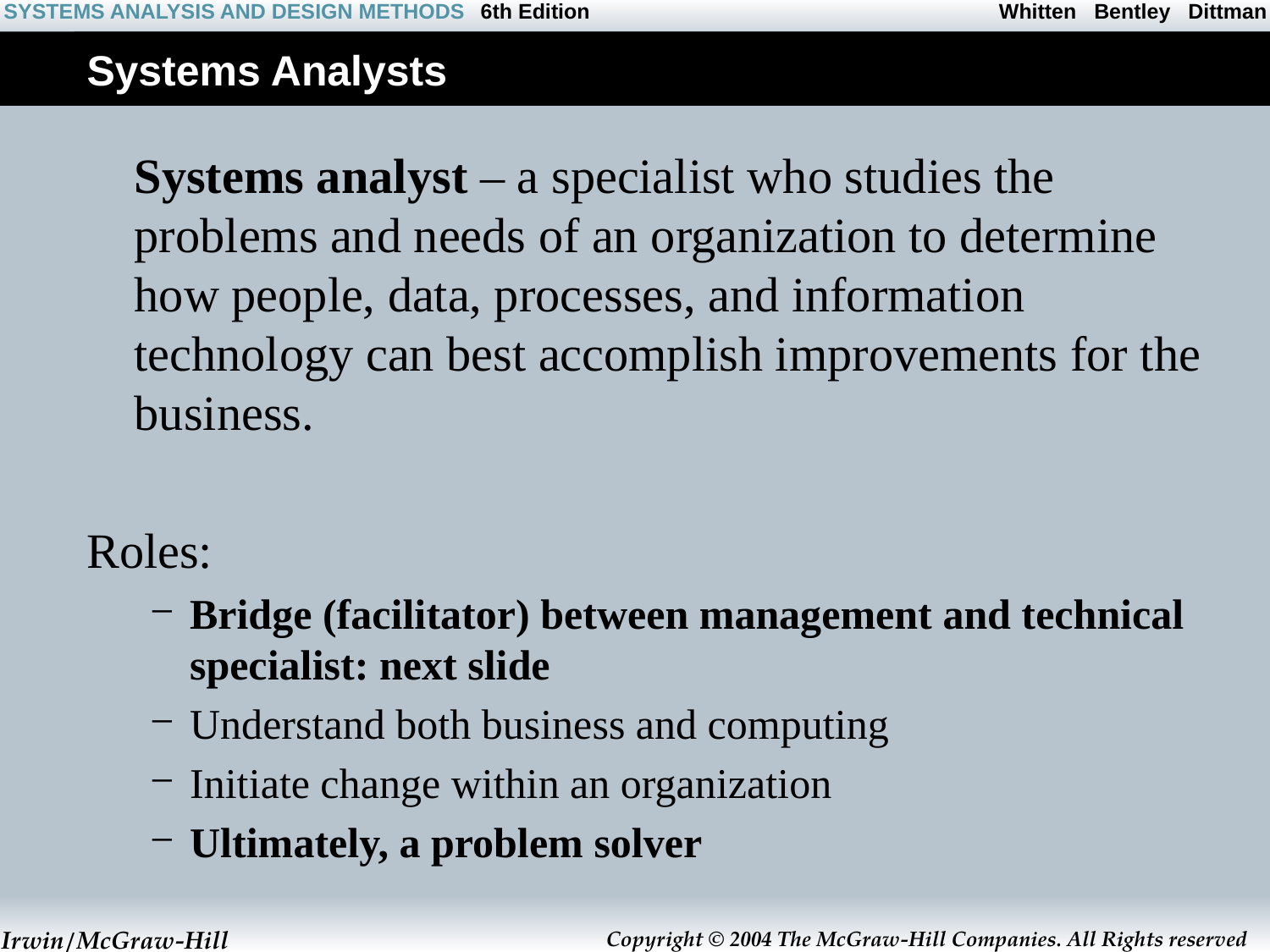

# Systems Analysts
	Systems analyst – a specialist who studies the problems and needs of an organization to determine how people, data, processes, and information technology can best accomplish improvements for the business.

Roles:
Bridge (facilitator) between management and technical specialist: next slide
Understand both business and computing
Initiate change within an organization
Ultimately, a problem solver